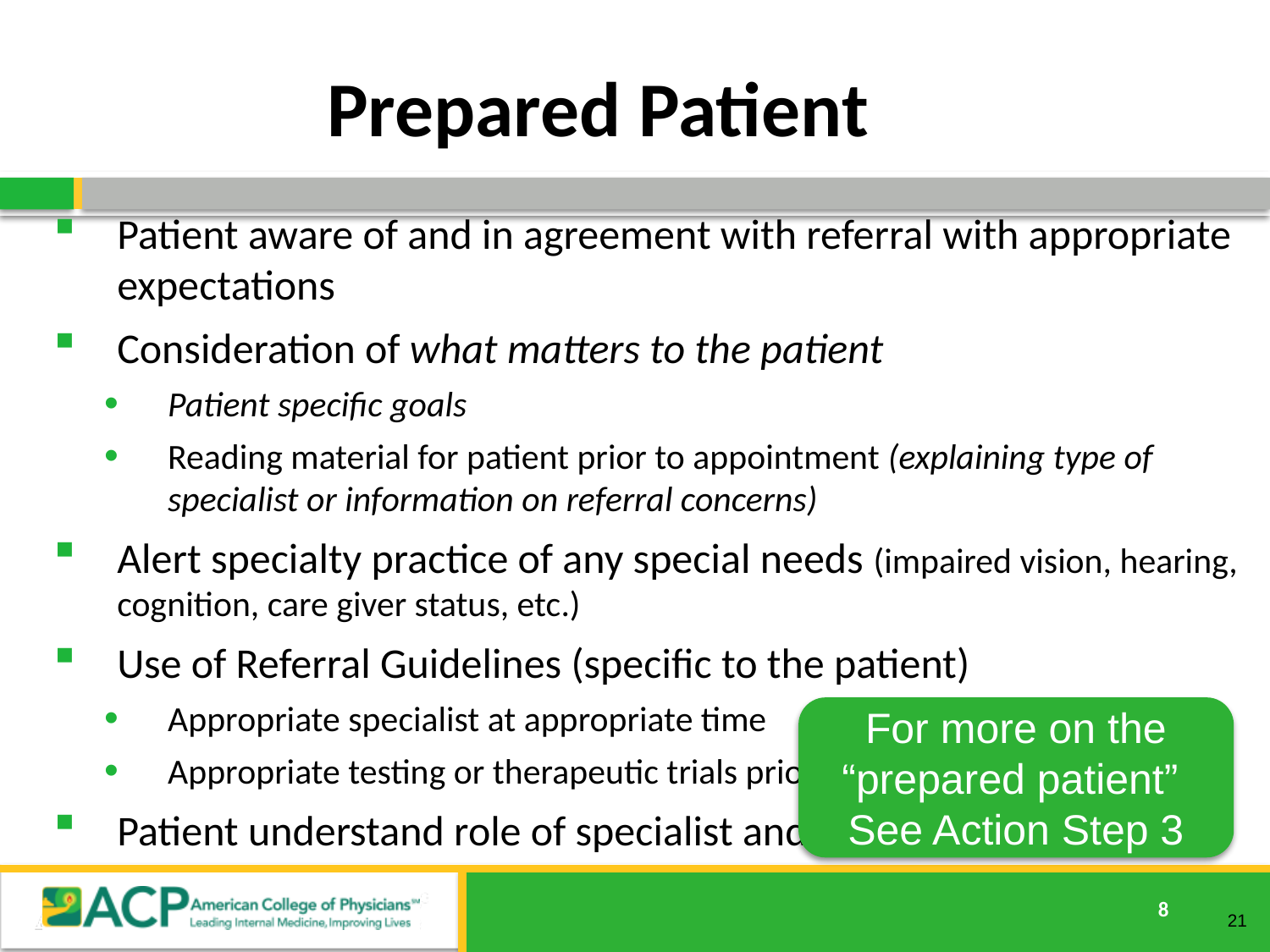

# Prepared Patient
Patient aware of and in agreement with referral with appropriate expectations
Consideration of what matters to the patient
Patient specific goals
Reading material for patient prior to appointment (explaining type of specialist or information on referral concerns)
Alert specialty practice of any special needs (impaired vision, hearing, cognition, care giver status, etc.)
Use of Referral Guidelines (specific to the patient)
Appropriate specialist at appropriate time
Appropriate testing or therapeutic trials prior to referral
Patient understand role of specialist and who to call for what
For more on the “prepared patient”
See Action Step 3
21